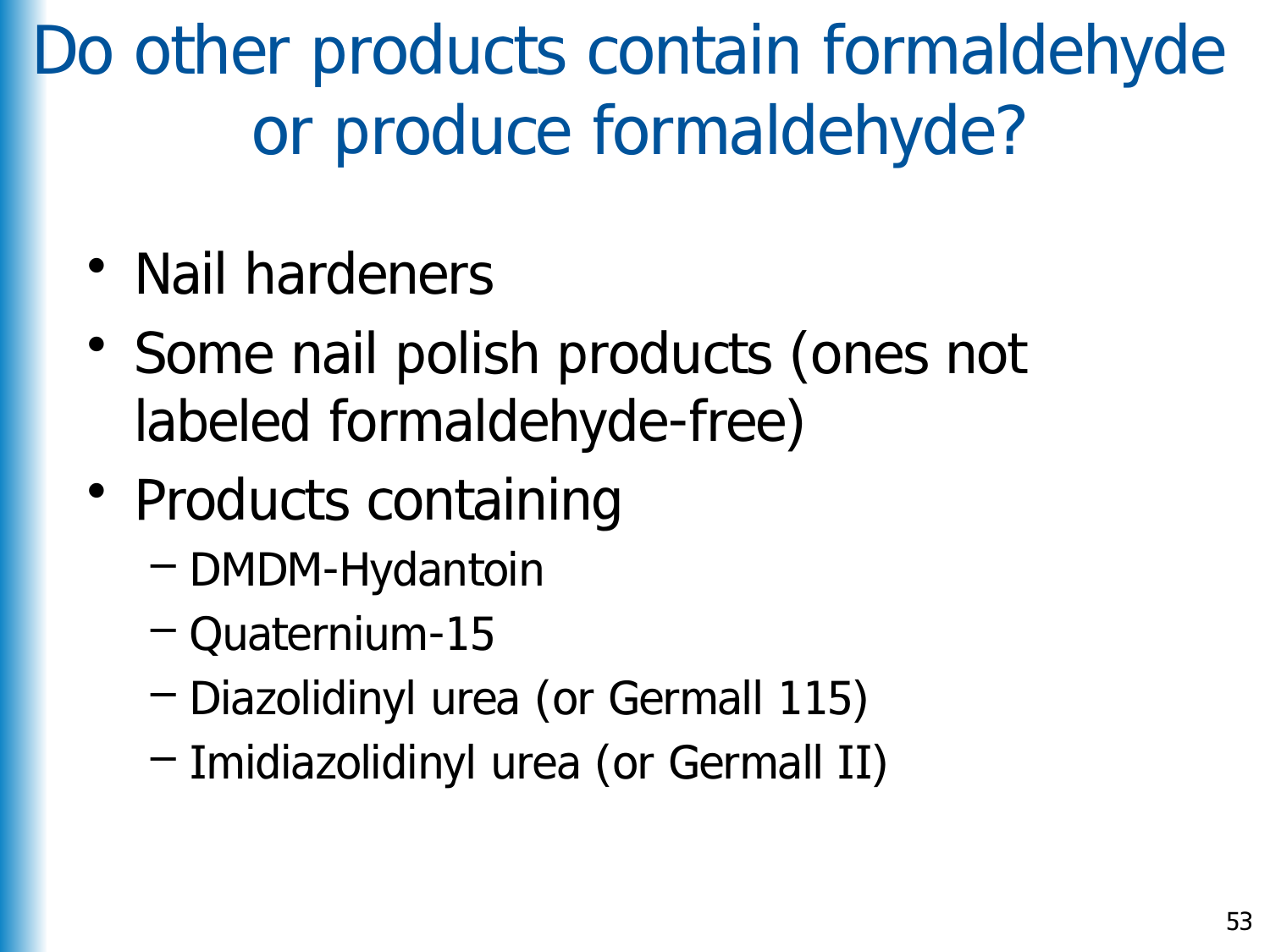

# Do other products contain formaldehyde or produce formaldehyde?
Nail hardeners
Some nail polish products (ones not labeled formaldehyde-free)
Products containing
DMDM-Hydantoin
Quaternium-15
Diazolidinyl urea (or Germall 115)
Imidiazolidinyl urea (or Germall II)
53